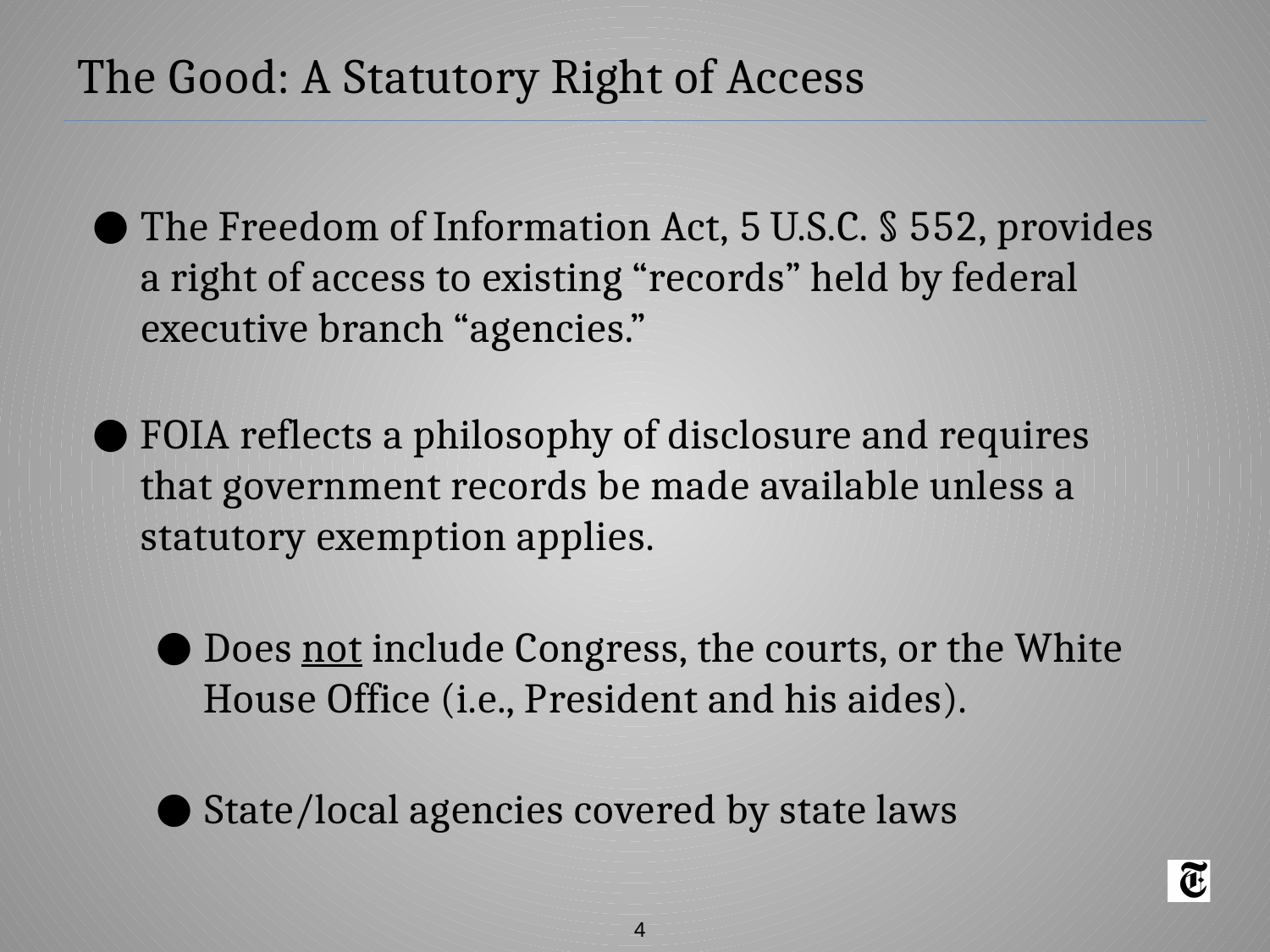

# The Good: A Statutory Right of Access
The Freedom of Information Act, 5 U.S.C. § 552, provides a right of access to existing “records” held by federal executive branch “agencies.”
FOIA reflects a philosophy of disclosure and requires that government records be made available unless a statutory exemption applies.

Does not include Congress, the courts, or the White House Office (i.e., President and his aides).

State/local agencies covered by state laws